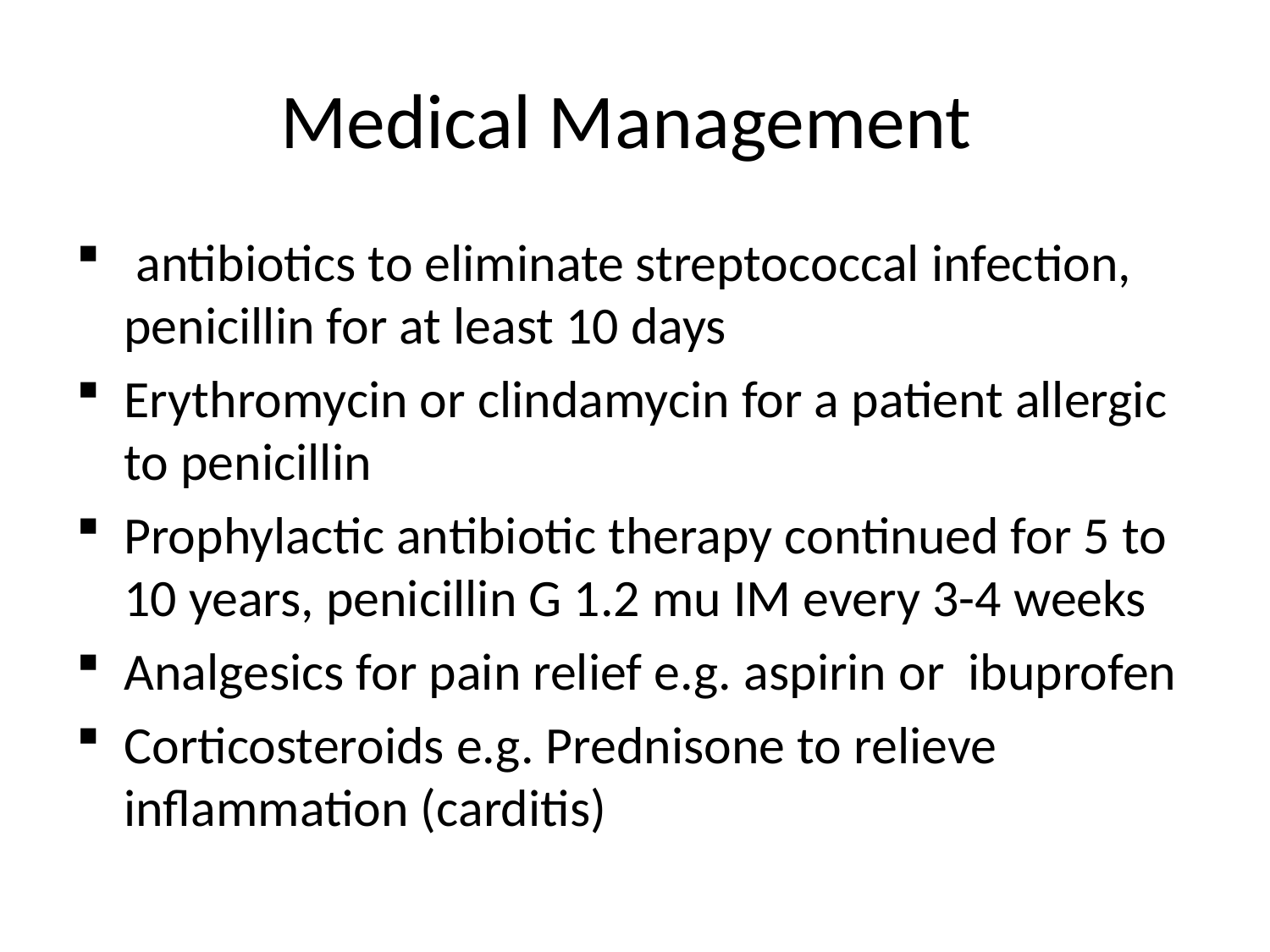

# Medical Management
 antibiotics to eliminate streptococcal infection, penicillin for at least 10 days
Erythromycin or clindamycin for a patient allergic to penicillin
Prophylactic antibiotic therapy continued for 5 to 10 years, penicillin G 1.2 mu IM every 3-4 weeks
Analgesics for pain relief e.g. aspirin or  ibuprofen
Corticosteroids e.g. Prednisone to relieve inflammation (carditis)